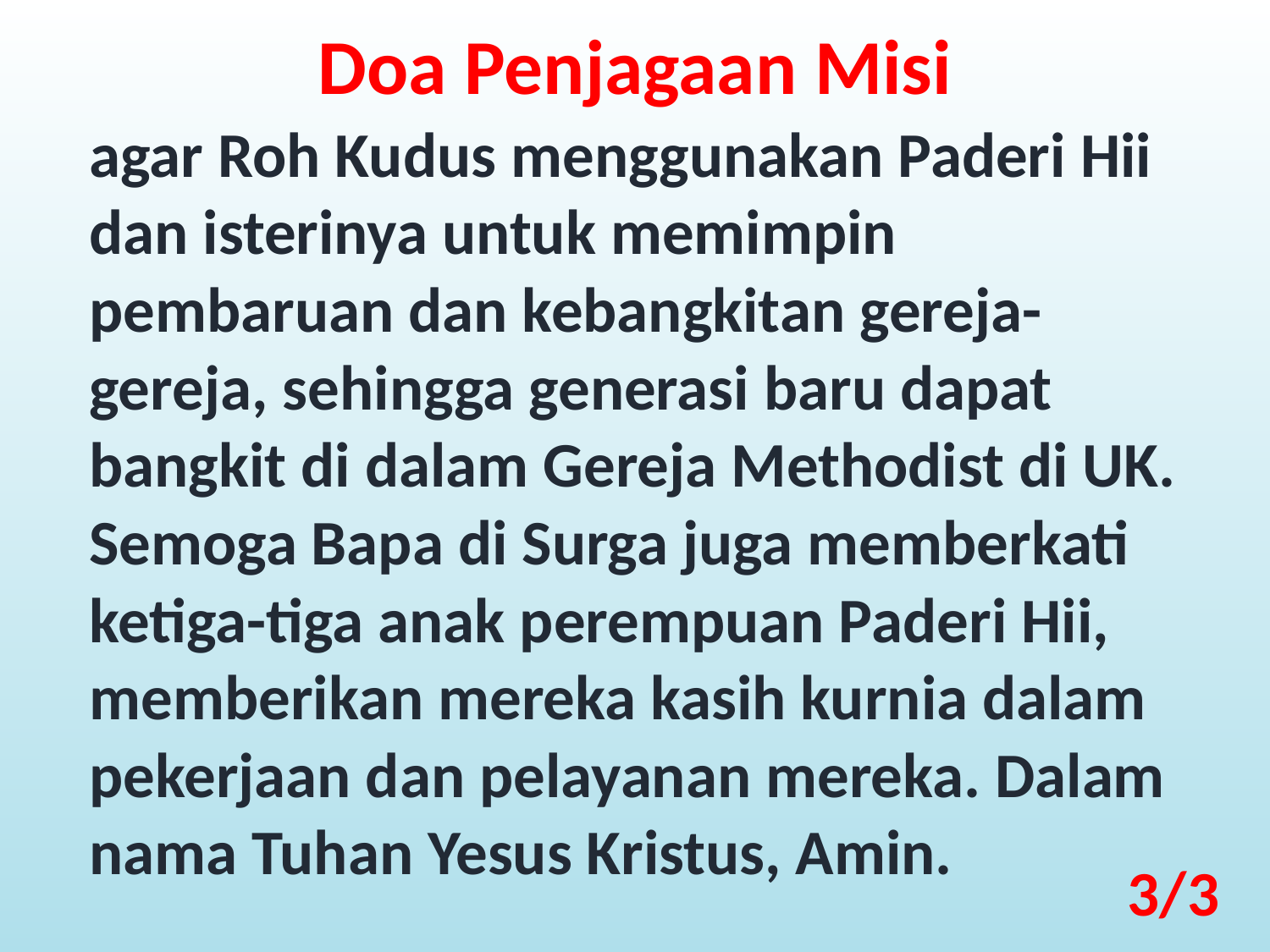

Doa Penjagaan Misi
agar Roh Kudus menggunakan Paderi Hii dan isterinya untuk memimpin pembaruan dan kebangkitan gereja-gereja, sehingga generasi baru dapat bangkit di dalam Gereja Methodist di UK. Semoga Bapa di Surga juga memberkati ketiga-tiga anak perempuan Paderi Hii, memberikan mereka kasih kurnia dalam pekerjaan dan pelayanan mereka. Dalam nama Tuhan Yesus Kristus, Amin.
3/3